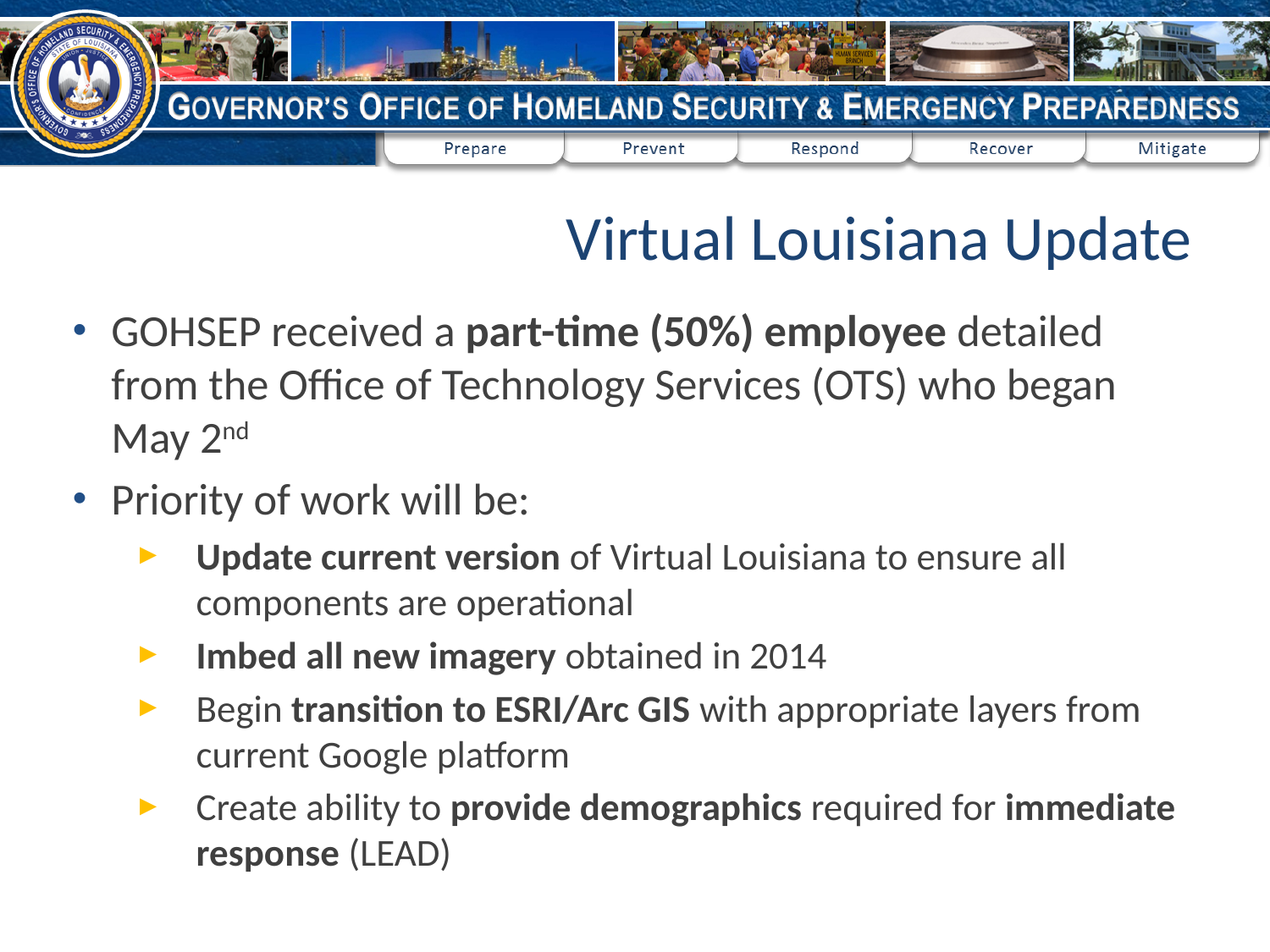

# Virtual Louisiana Update
GOHSEP received a part-time (50%) employee detailed from the Office of Technology Services (OTS) who began May 2nd
Priority of work will be:
Update current version of Virtual Louisiana to ensure all components are operational
Imbed all new imagery obtained in 2014
Begin transition to ESRI/Arc GIS with appropriate layers from current Google platform
Create ability to provide demographics required for immediate response (LEAD)